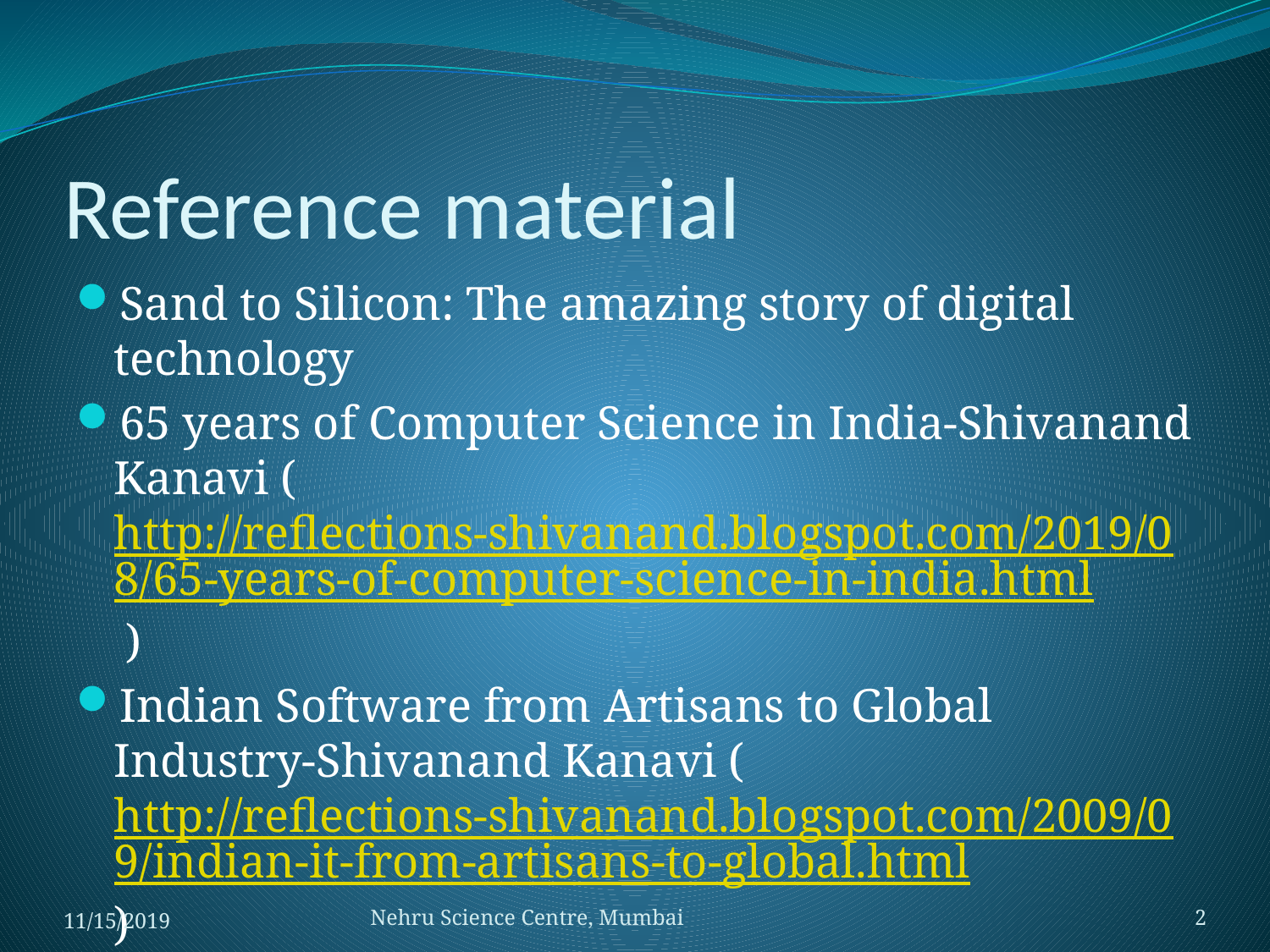

# Reference material
Sand to Silicon: The amazing story of digital technology
65 years of Computer Science in India-Shivanand Kanavi (http://reflections-shivanand.blogspot.com/2019/08/65-years-of-computer-science-in-india.html )
Indian Software from Artisans to Global Industry-Shivanand Kanavi (http://reflections-shivanand.blogspot.com/2009/09/indian-it-from-artisans-to-global.html)
11/15/2019
Nehru Science Centre, Mumbai
2